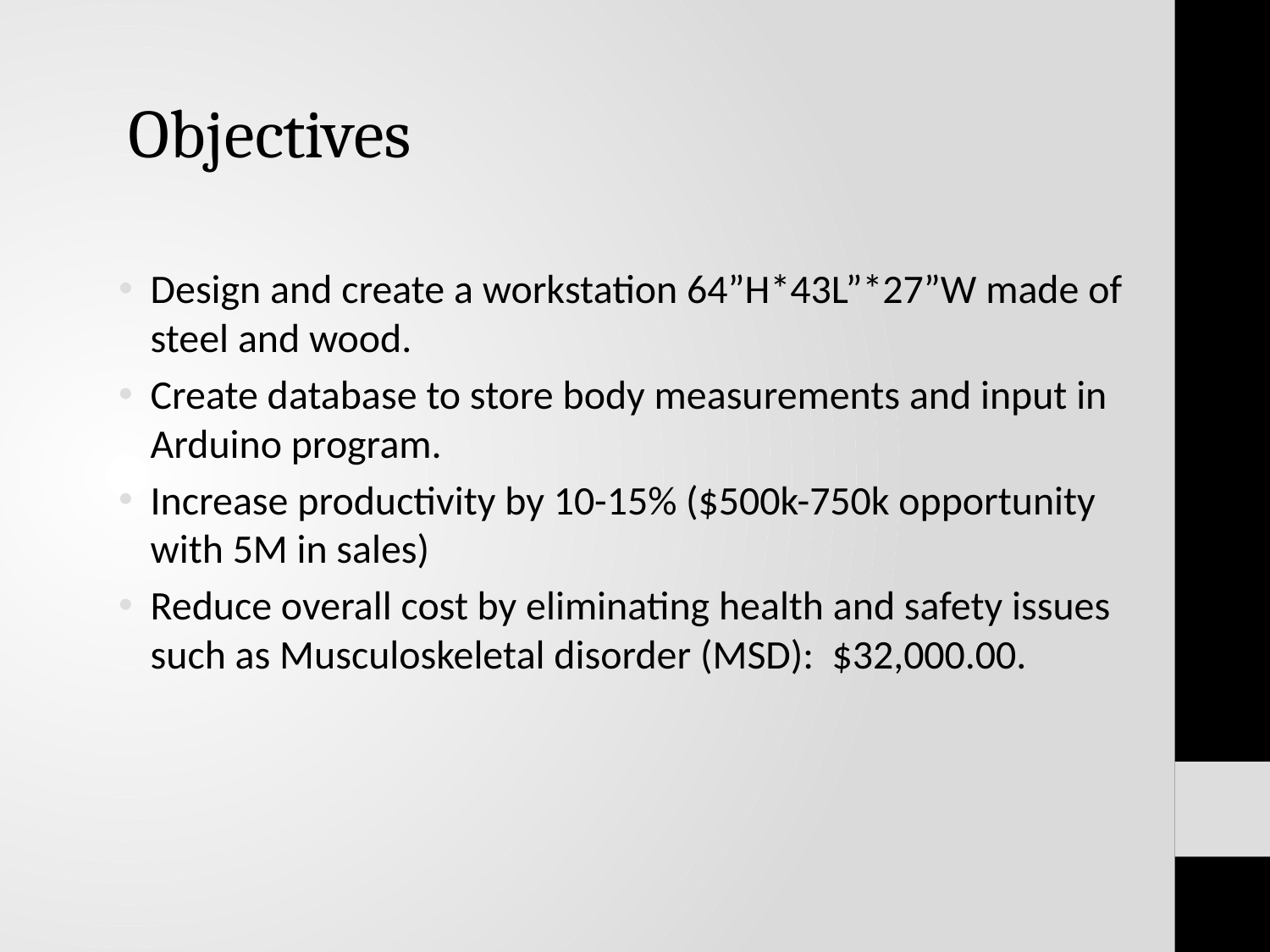

# Objectives
Design and create a workstation 64”H*43L”*27”W made of steel and wood.
Create database to store body measurements and input in Arduino program.
Increase productivity by 10-15% ($500k-750k opportunity with 5M in sales)
Reduce overall cost by eliminating health and safety issues such as Musculoskeletal disorder (MSD):  $32,000.00.